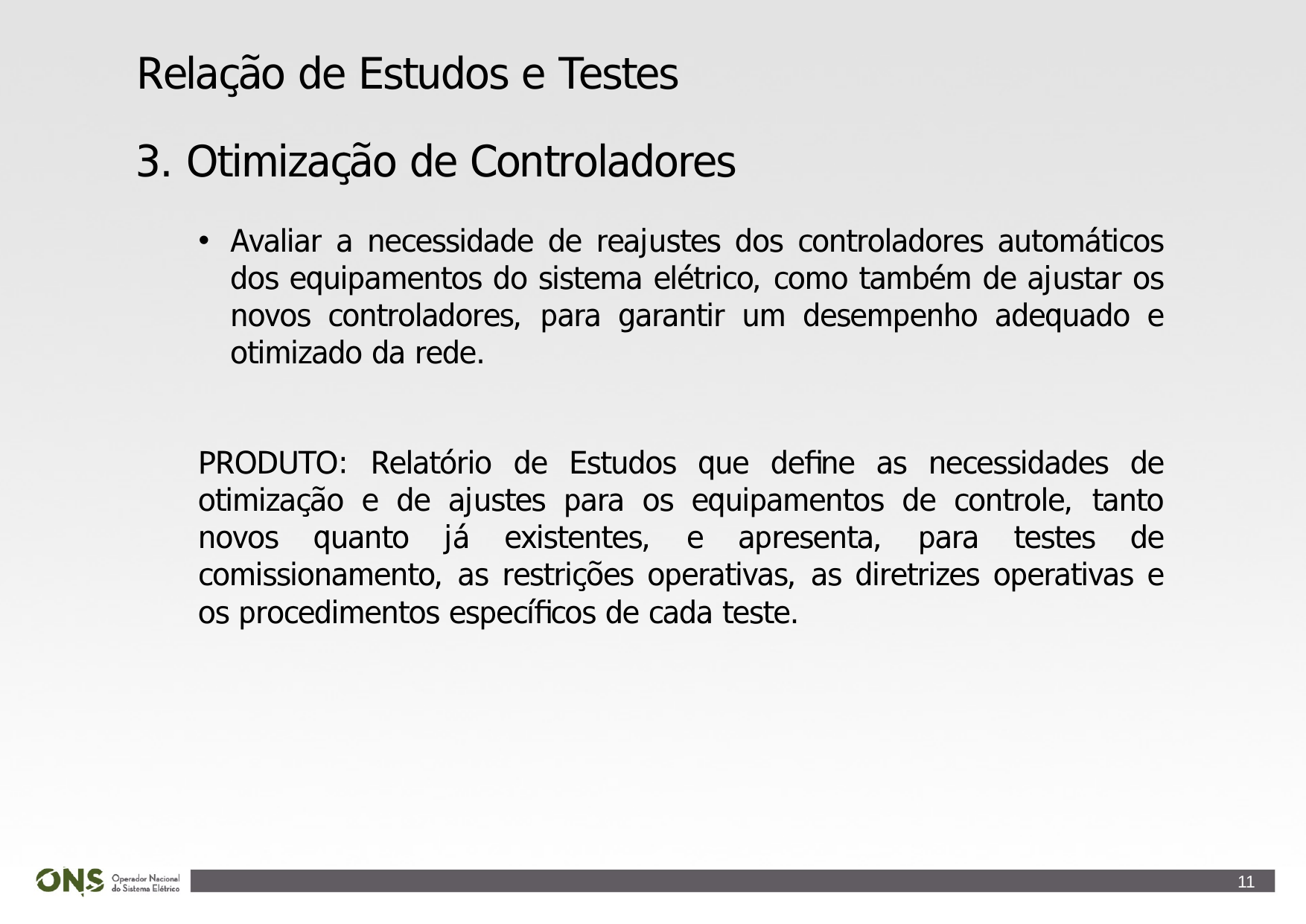

Relação de Estudos e Testes

3. Otimização de Controladores
Avaliar a necessidade de reajustes dos controladores automáticos dos equipamentos do sistema elétrico, como também de ajustar os novos controladores, para garantir um desempenho adequado e otimizado da rede.

PRODUTO: Relatório de Estudos que define as necessidades de otimização e de ajustes para os equipamentos de controle, tanto novos quanto já existentes, e apresenta, para testes de comissionamento, as restrições operativas, as diretrizes operativas e os procedimentos específicos de cada teste.